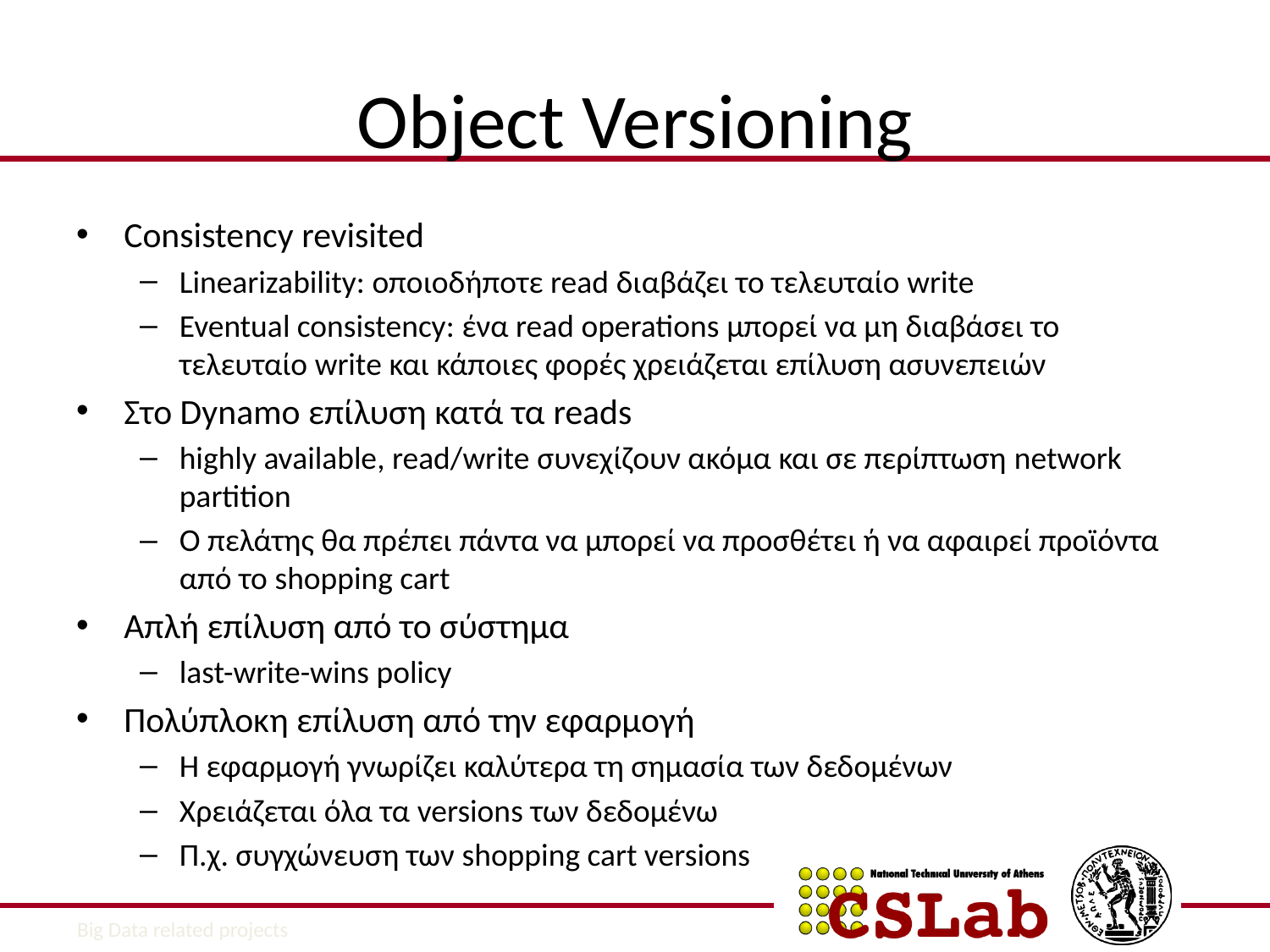

# Object Versioning
Consistency revisited
Linearizability: οποιοδήποτε read διαβάζει το τελευταίο write
Eventual consistency: ένα read operations μπορεί να μη διαβάσει το τελευταίο write και κάποιες φορές χρειάζεται επίλυση ασυνεπειών
Στο Dynamo επίλυση κατά τα reads
highly available, read/write συνεχίζουν ακόμα και σε περίπτωση network partition
Ο πελάτης θα πρέπει πάντα να μπορεί να προσθέτει ή να αφαιρεί προϊόντα από το shopping cart
Απλή επίλυση από το σύστημα
last-write-wins policy
Πολύπλοκη επίλυση από την εφαρμογή
Η εφαρμογή γνωρίζει καλύτερα τη σημασία των δεδομένων
Χρειάζεται όλα τα versions των δεδομένω
Π.χ. συγχώνευση των shopping cart versions